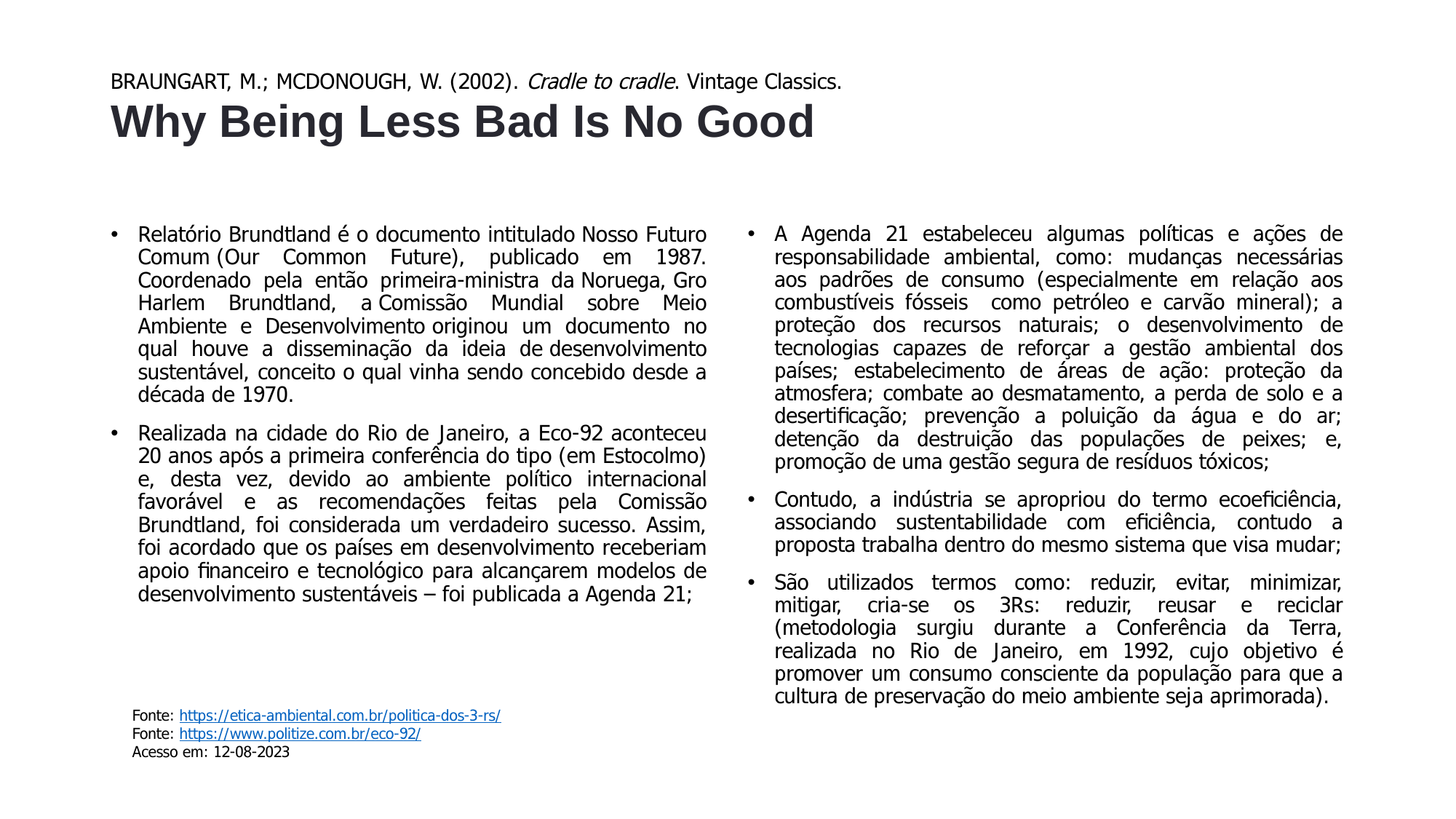

# Why Being Less Bad Is No Good
BRAUNGART, M.; MCDONOUGH, W. (2002). Cradle to cradle. Vintage Classics.
Relatório Brundtland é o documento intitulado Nosso Futuro Comum (Our Common Future), publicado em 1987. Coordenado pela então primeira-ministra da Noruega, Gro Harlem Brundtland, a Comissão Mundial sobre Meio Ambiente e Desenvolvimento originou um documento no qual houve a disseminação da ideia de desenvolvimento sustentável, conceito o qual vinha sendo concebido desde a década de 1970.
Realizada na cidade do Rio de Janeiro, a Eco-92 aconteceu 20 anos após a primeira conferência do tipo (em Estocolmo) e, desta vez, devido ao ambiente político internacional favorável e as recomendações feitas pela Comissão Brundtland, foi considerada um verdadeiro sucesso. Assim, foi acordado que os países em desenvolvimento receberiam apoio financeiro e tecnológico para alcançarem modelos de desenvolvimento sustentáveis – foi publicada a Agenda 21;
A Agenda 21 estabeleceu algumas políticas e ações de responsabilidade ambiental, como: mudanças necessárias aos padrões de consumo (especialmente em relação aos combustíveis fósseis  como petróleo e carvão mineral); a proteção dos recursos naturais; o desenvolvimento de tecnologias capazes de reforçar a gestão ambiental dos países; estabelecimento de áreas de ação: proteção da atmosfera; combate ao desmatamento, a perda de solo e a desertificação; prevenção a poluição da água e do ar; detenção da destruição das populações de peixes; e, promoção de uma gestão segura de resíduos tóxicos;
Contudo, a indústria se apropriou do termo ecoeficiência, associando sustentabilidade com eficiência, contudo a proposta trabalha dentro do mesmo sistema que visa mudar;
São utilizados termos como: reduzir, evitar, minimizar, mitigar, cria-se os 3Rs: reduzir, reusar e reciclar (metodologia surgiu durante a Conferência da Terra, realizada no Rio de Janeiro, em 1992, cujo objetivo é promover um consumo consciente da população para que a cultura de preservação do meio ambiente seja aprimorada).
Fonte: https://etica-ambiental.com.br/politica-dos-3-rs/
Fonte: https://www.politize.com.br/eco-92/
Acesso em: 12-08-2023